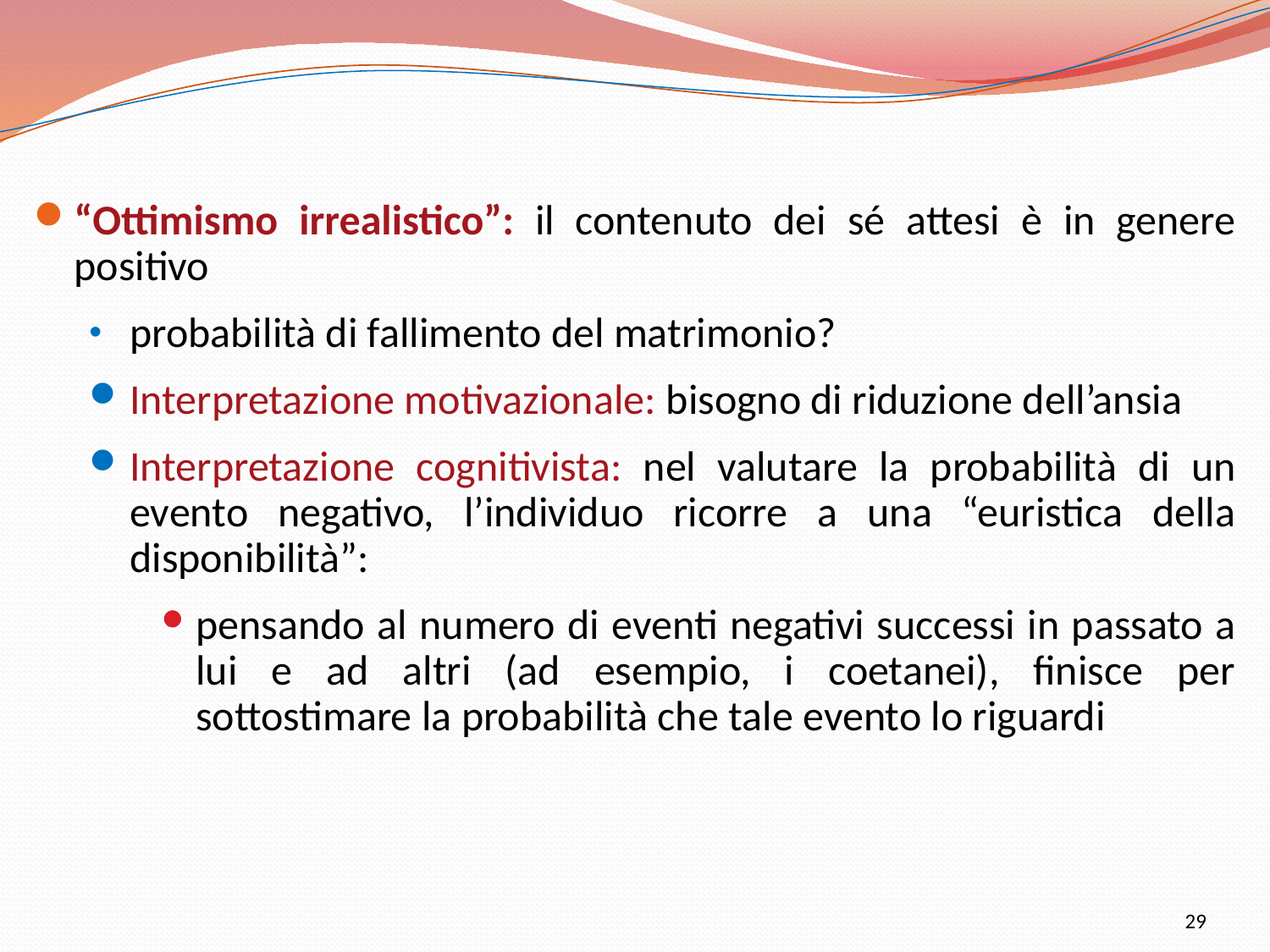

“Ottimismo irrealistico”: il contenuto dei sé attesi è in genere positivo
probabilità di fallimento del matrimonio?
Interpretazione motivazionale: bisogno di riduzione dell’ansia
Interpretazione cognitivista: nel valutare la probabilità di un evento negativo, l’individuo ricorre a una “euristica della disponibilità”:
pensando al numero di eventi negativi successi in passato a lui e ad altri (ad esempio, i coetanei), finisce per sottostimare la probabilità che tale evento lo riguardi
29